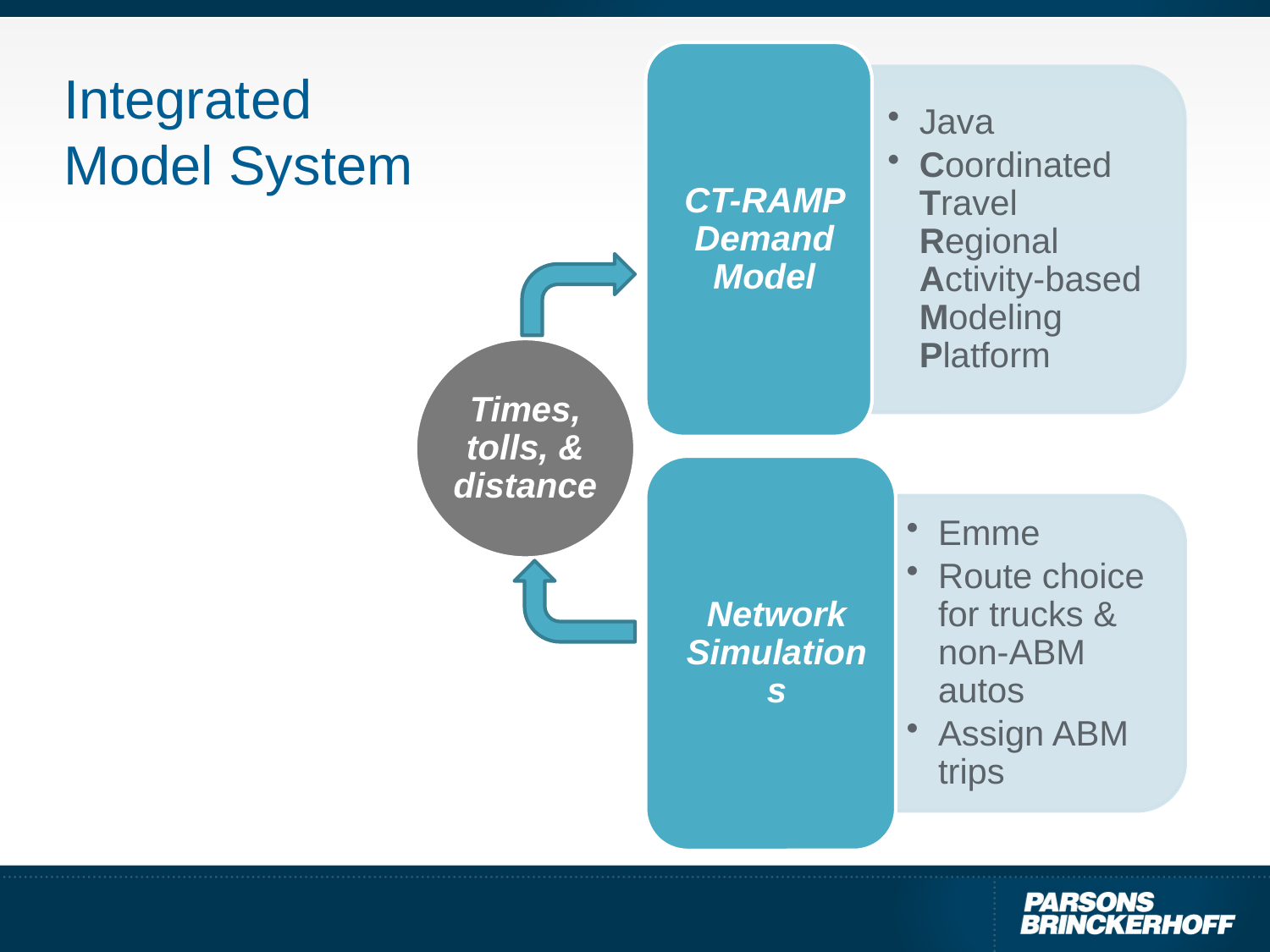

Java
Coordinated Travel Regional Activity-based Modeling Platform
CT-RAMP Demand Model
Emme
Route choice  for trucks & non-ABM autos
Assign ABM trips
Network Simulations
# Integrated Model System

Times, tolls, & distance